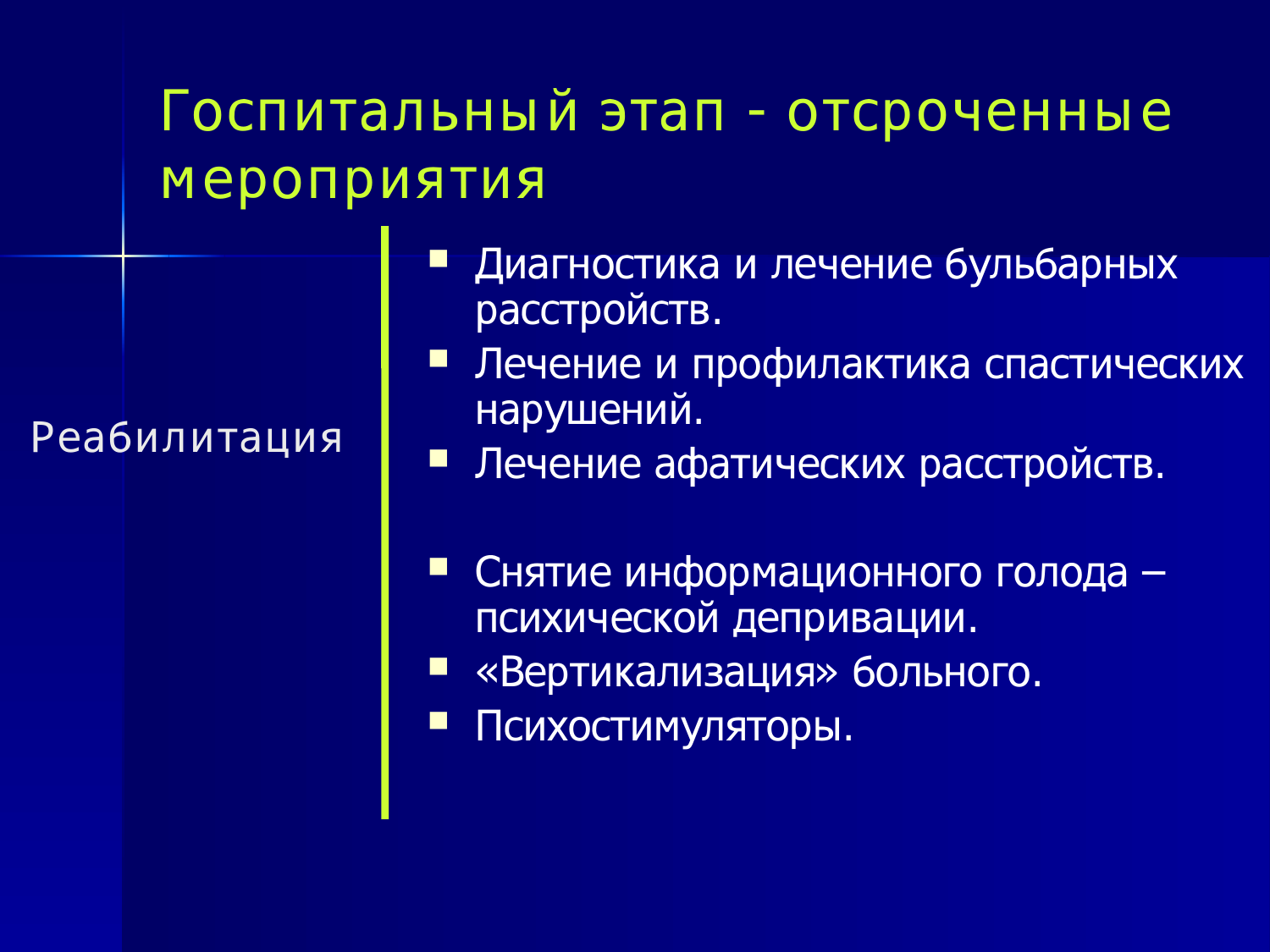

# Госпитальный этап - отсроченные мероприятия

Диагностика и лечение бульбарных расстройств.
Лечение и профилактика спастических нарушений.
Лечение афатических расстройств.

Снятие информационного голода – психической депривации.
«Вертикализация» больного.
Психостимуляторы.
Реабилитация